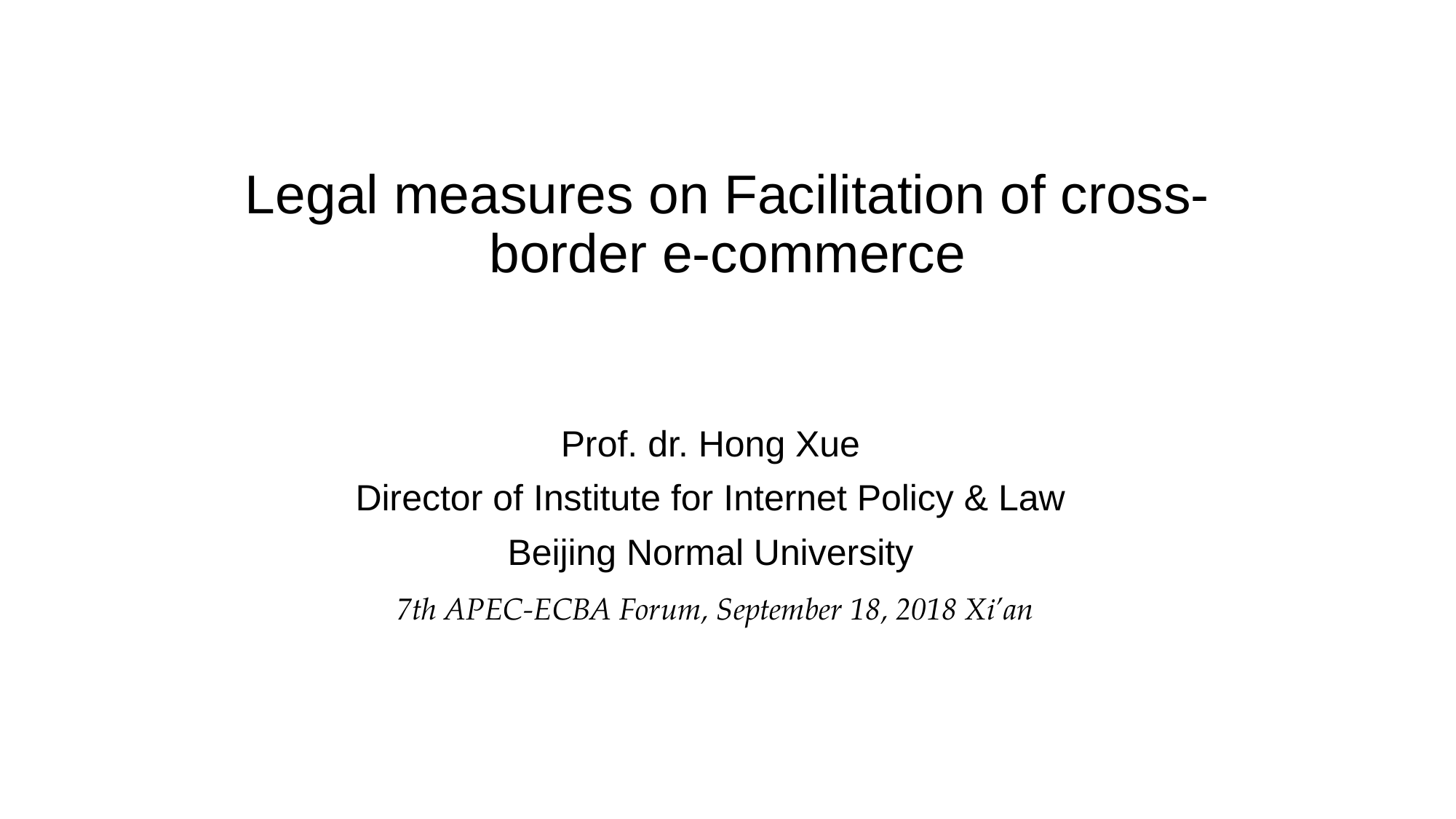

# Legal measures on Facilitation of cross-border e-commerce
Prof. dr. Hong Xue
Director of Institute for Internet Policy & Law
Beijing Normal University
 7th APEC-ECBA Forum, September 18, 2018 Xi’an